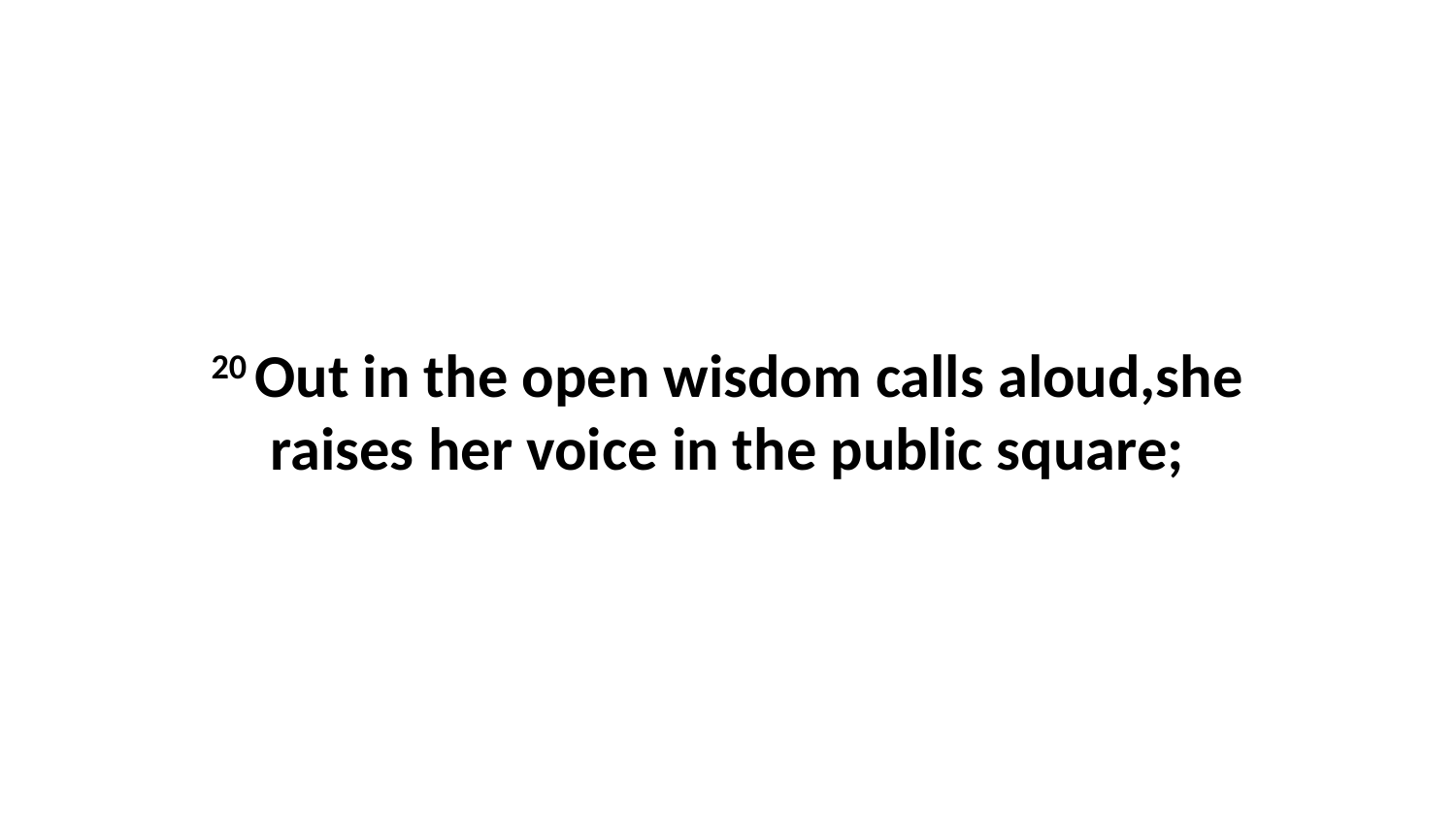

20 Out in the open wisdom calls aloud,she raises her voice in the public square;